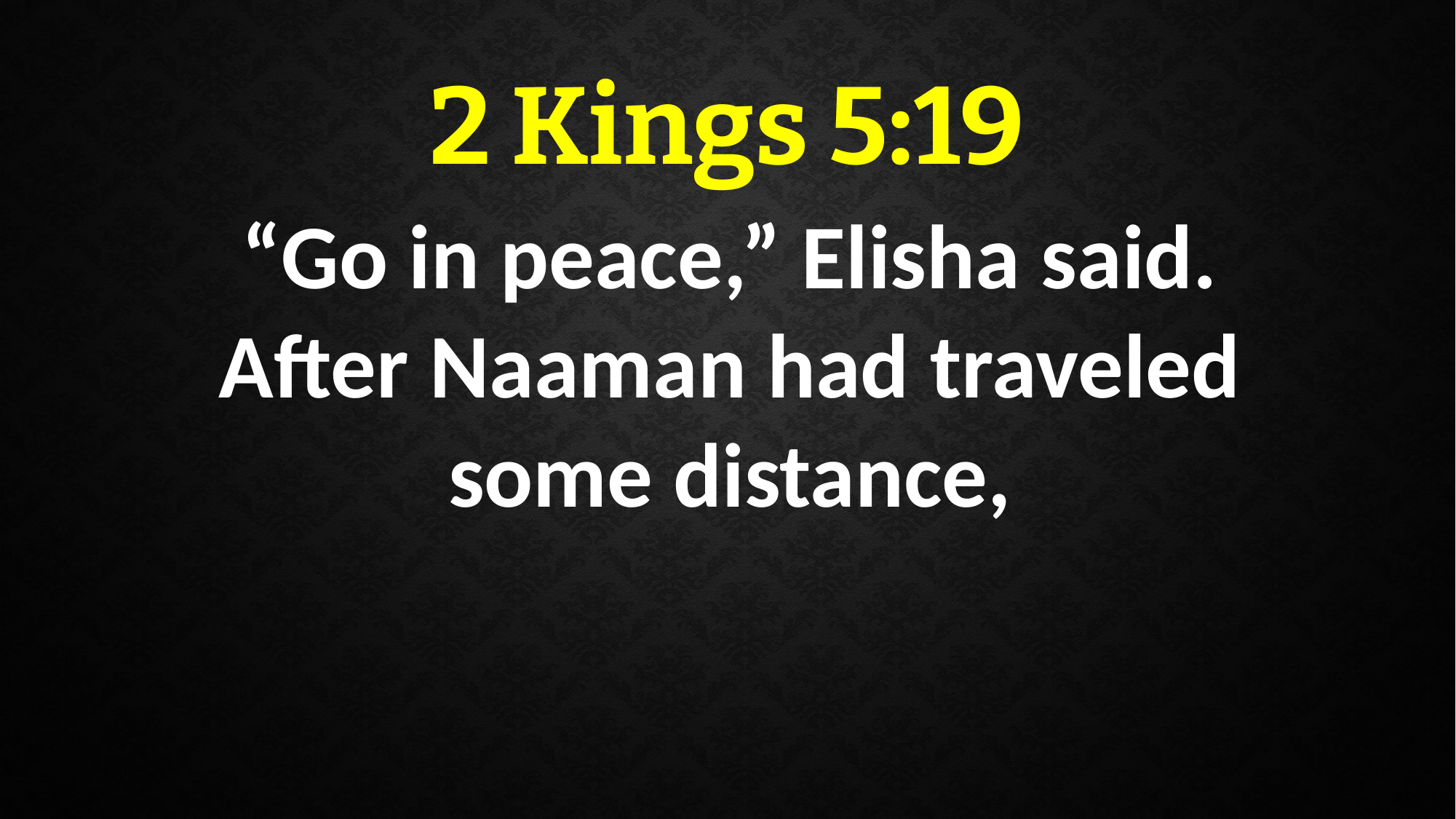

2 Kings 5:19
“Go in peace,” Elisha said.
After Naaman had traveled
some distance,